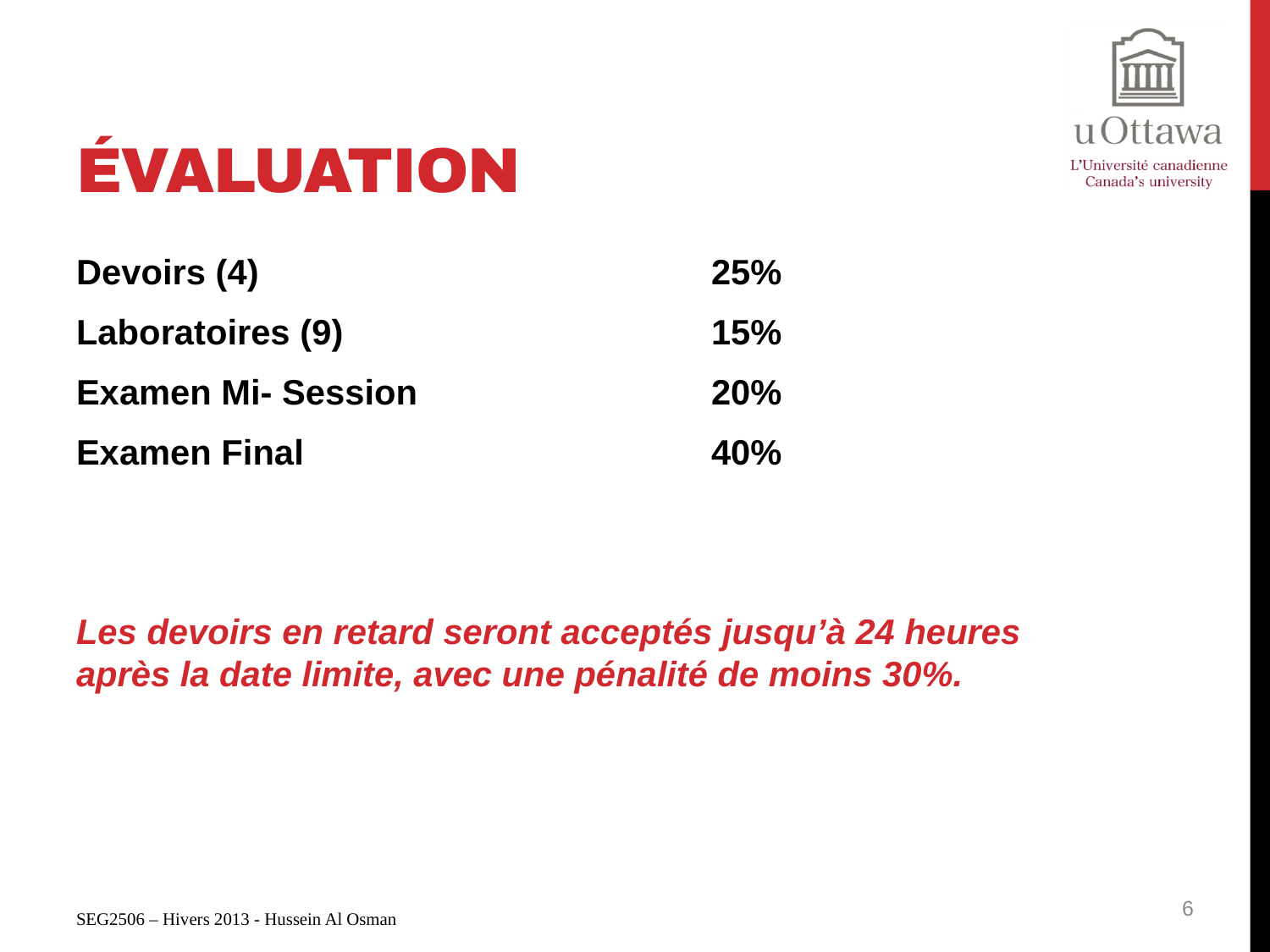

# évaluation
Devoirs (4)				25%
Laboratoires (9)			15%
Examen Mi- Session			20%
Examen Final 				40%

Les devoirs en retard seront acceptés jusqu’à 24 heures après la date limite, avec une pénalité de moins 30%.

6
SEG2506 – Hivers 2013 - Hussein Al Osman